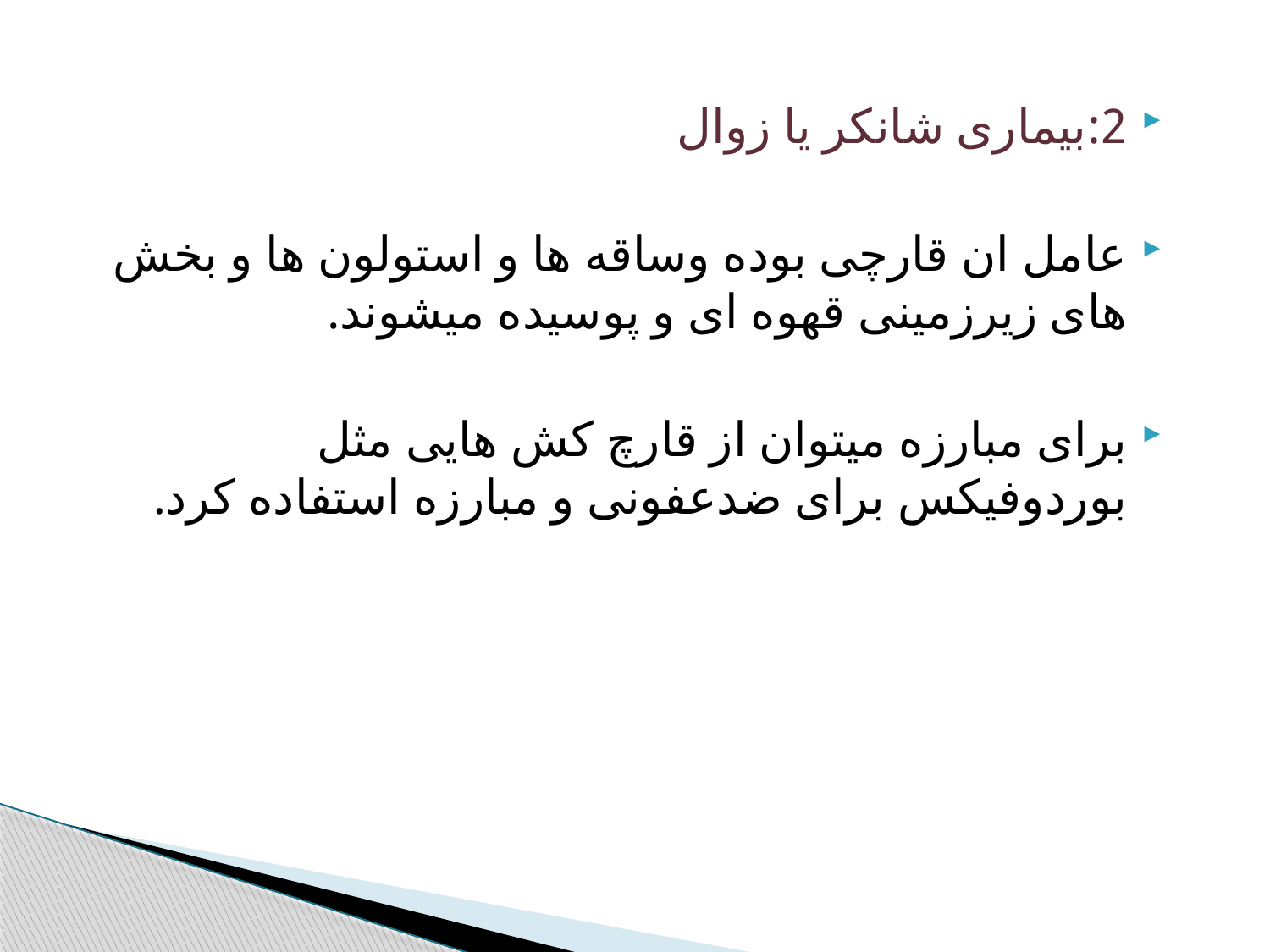

2:بیماری شانکر یا زوال

عامل ان قارچی بوده وساقه ها و استولون ها و بخش های زیرزمینی قهوه ای و پوسیده میشوند.

برای مبارزه میتوان از قارچ کش هایی مثل بوردوفیکس برای ضدعفونی و مبارزه استفاده کرد.